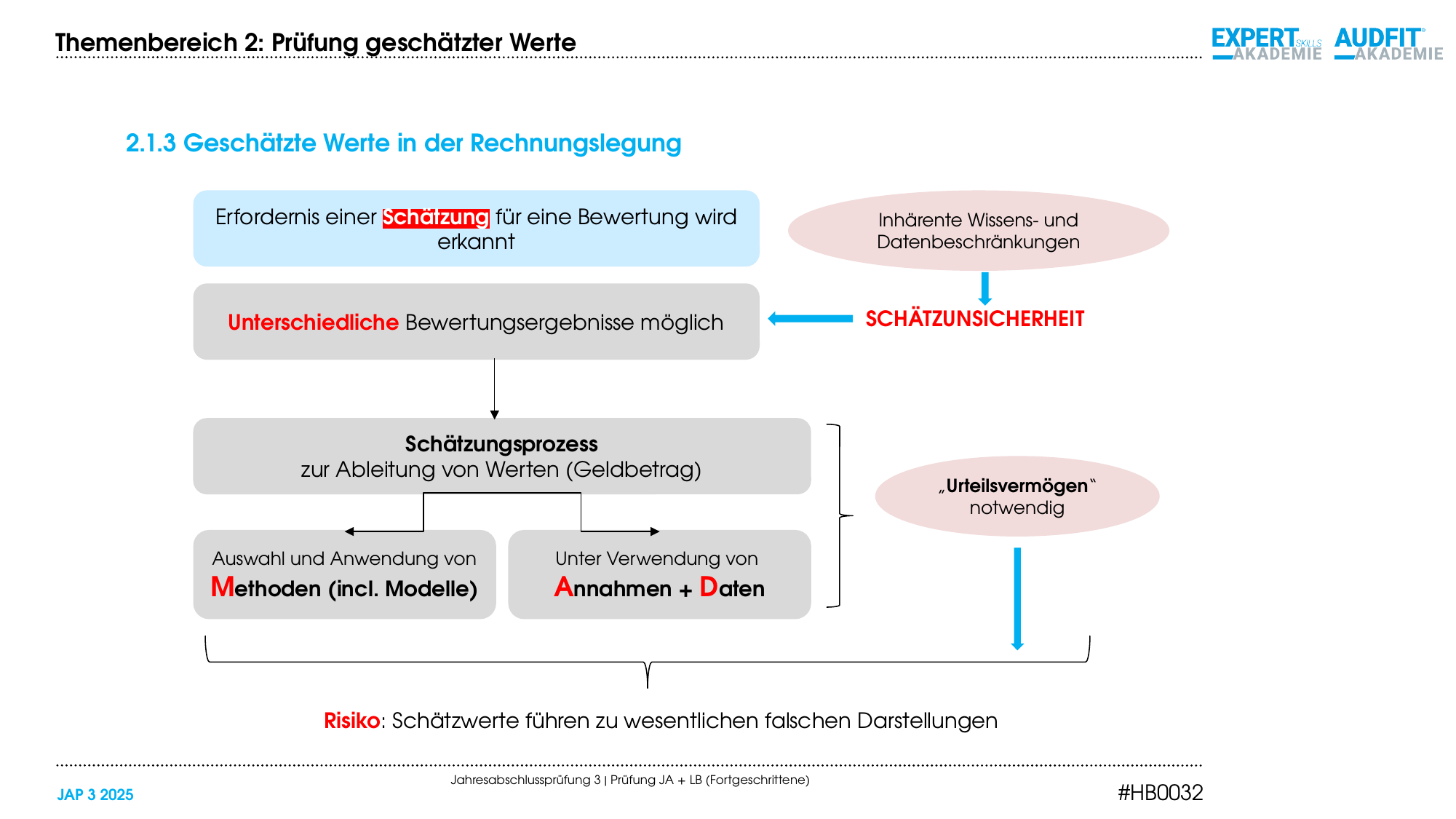

Themenbereich 2: Prüfung geschätzter Werte
2.1.3 Geschätzte Werte in der Rechnungslegung
Erfordernis einer Schätzung für eine Bewertung wird erkannt
Inhärente Wissens- und Datenbeschränkungen

Unterschiedliche Bewertungsergebnisse möglich
SCHÄTZUNSICHERHEIT

Schätzungsprozess
zur Ableitung von Werten (Geldbetrag)

„Urteilsvermögen“ notwendig
Auswahl und Anwendung von
Methoden (incl. Modelle)
Unter Verwendung von
Annahmen + Daten

Risiko: Schätzwerte führen zu wesentlichen falschen Darstellungen